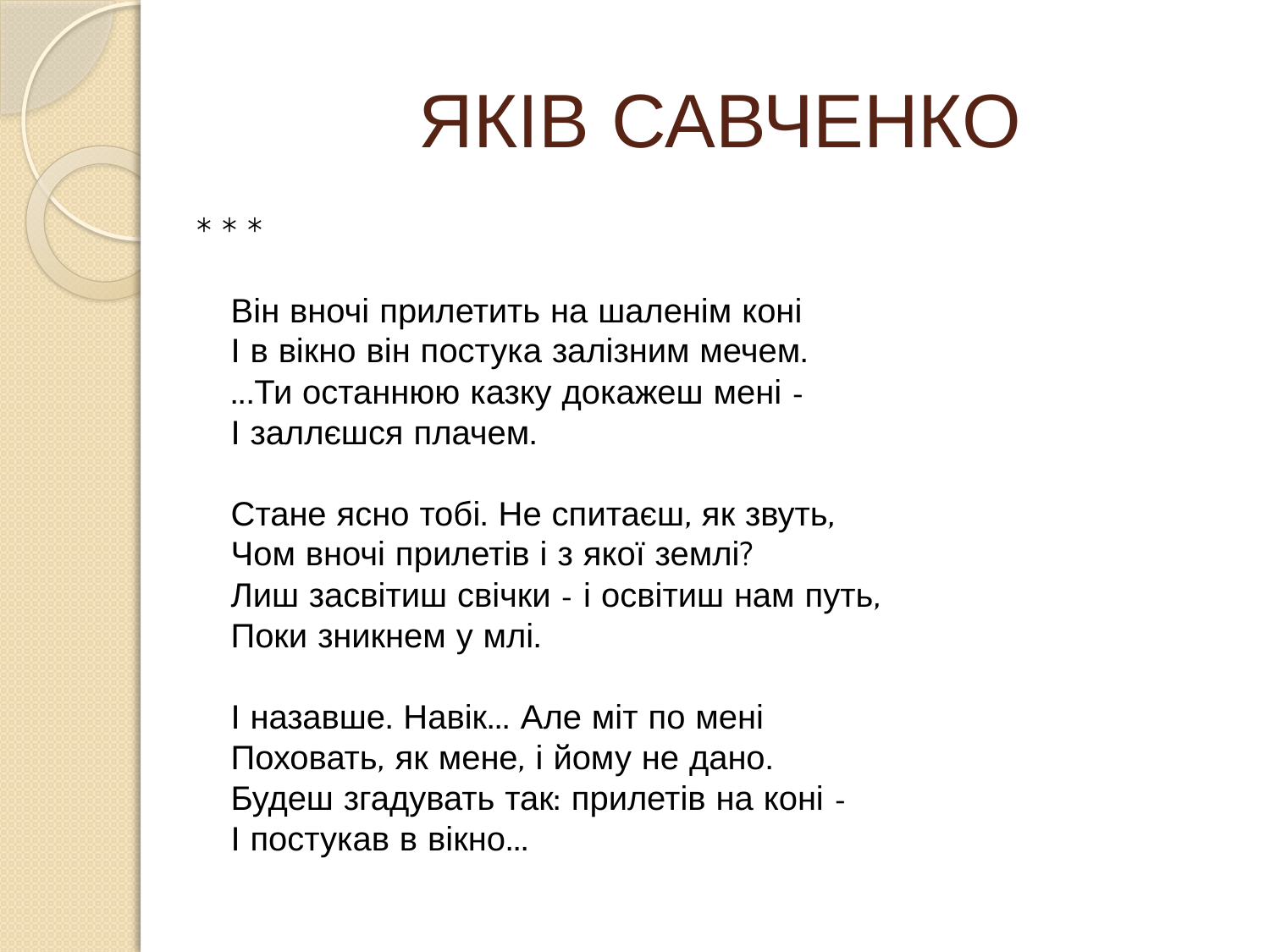

# ЯКІВ САВЧЕНКО
* * *
Він вночі прилетить на шаленім коні
І в вікно він постука залізним мечем.
...Ти останнюю казку докажеш мені - 
І заллєшся плачем.
Стане ясно тобі. Не спитаєш, як звуть,
Чом вночі прилетів і з якої землі?
Лиш засвітиш свічки - і освітиш нам путь, 
Поки зникнем у млі.
І назавше. Навік... Але міт по мені
Поховать, як мене, і йому не дано.
Будеш згадувать так: прилетів на коні - 
І постукав в вікно...